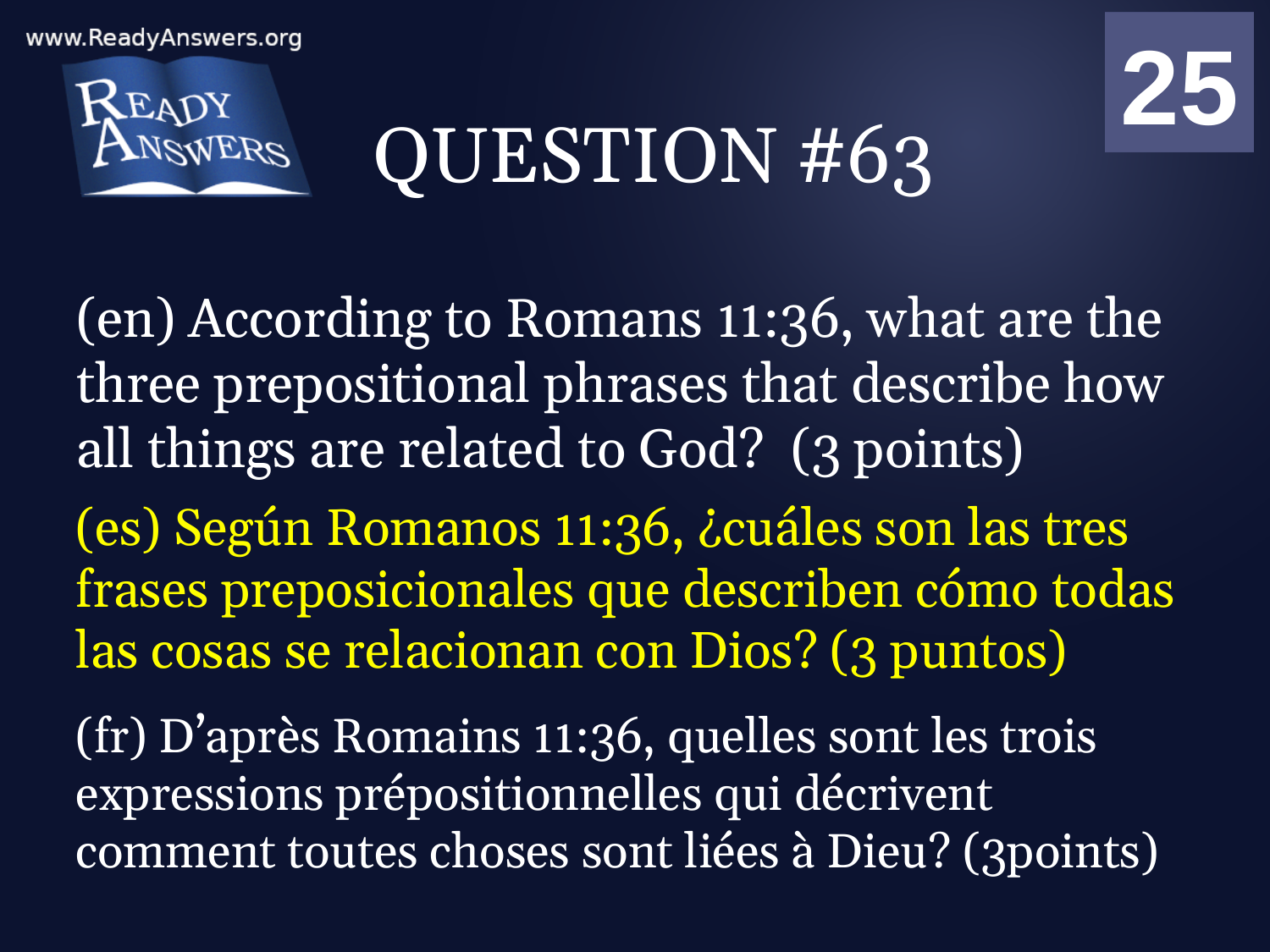

01
02
03
04
05
06
07
08
09
10
11
12
13
14
15
16
17
18
19
20
21
22
23
24
25
00
# QUESTION #63
(en) According to Romans 11:36, what are the three prepositional phrases that describe how all things are related to God?  (3 points)
(es) Según Romanos 11:36, ¿cuáles son las tres frases preposicionales que describen cómo todas las cosas se relacionan con Dios? (3 puntos)
(fr) D’après Romains 11:36, quelles sont les trois expressions prépositionnelles qui décrivent comment toutes choses sont liées à Dieu? (3points)